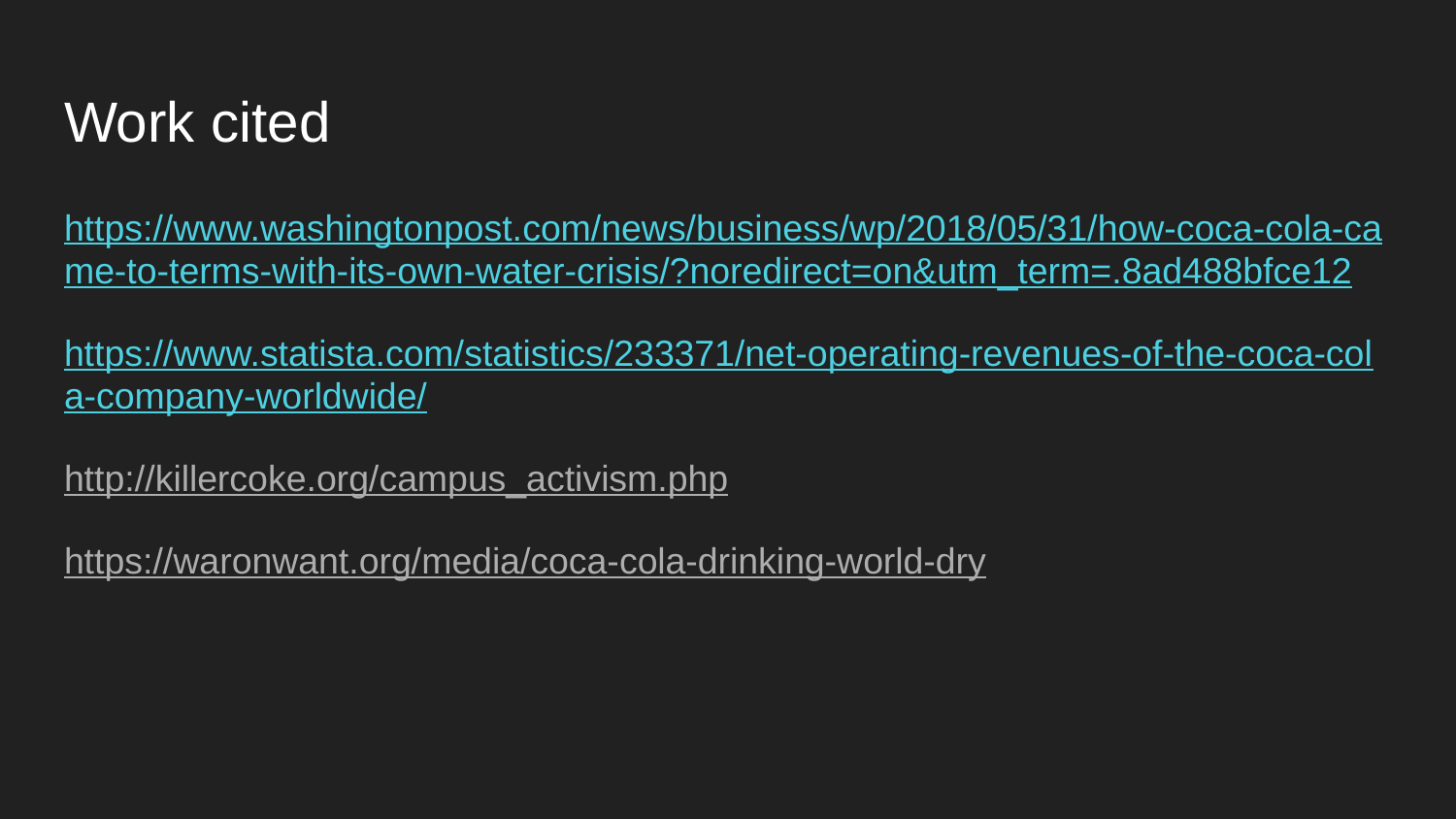

# Work cited
https://www.washingtonpost.com/news/business/wp/2018/05/31/how-coca-cola-came-to-terms-with-its-own-water-crisis/?noredirect=on&utm_term=.8ad488bfce12
https://www.statista.com/statistics/233371/net-operating-revenues-of-the-coca-cola-company-worldwide/
http://killercoke.org/campus_activism.php
https://waronwant.org/media/coca-cola-drinking-world-dry